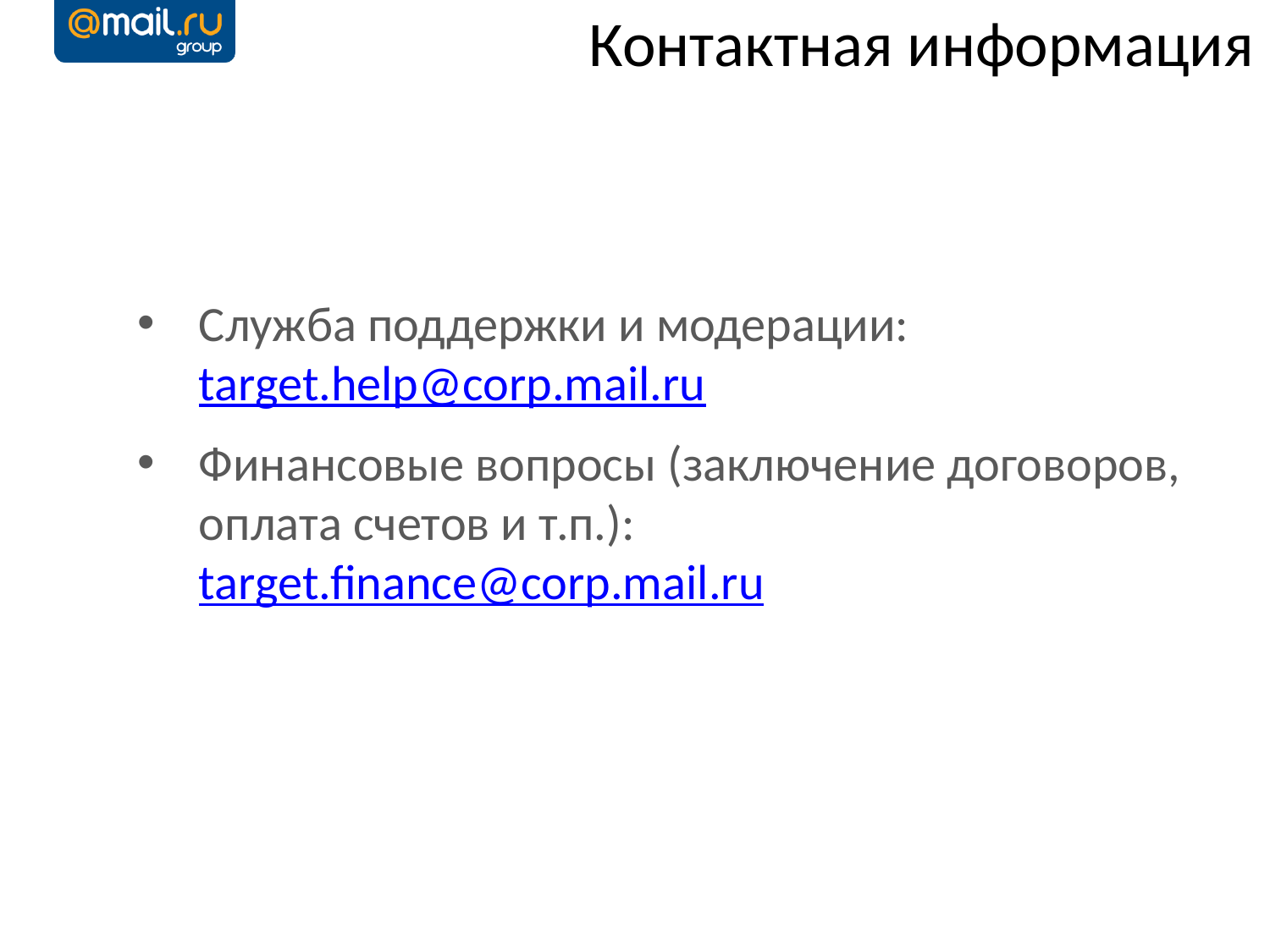

Контактная информация
Служба поддержки и модерации: target.help@corp.mail.ru
Финансовые вопросы (заключение договоров, оплата счетов и т.п.):  target.finance@corp.mail.ru